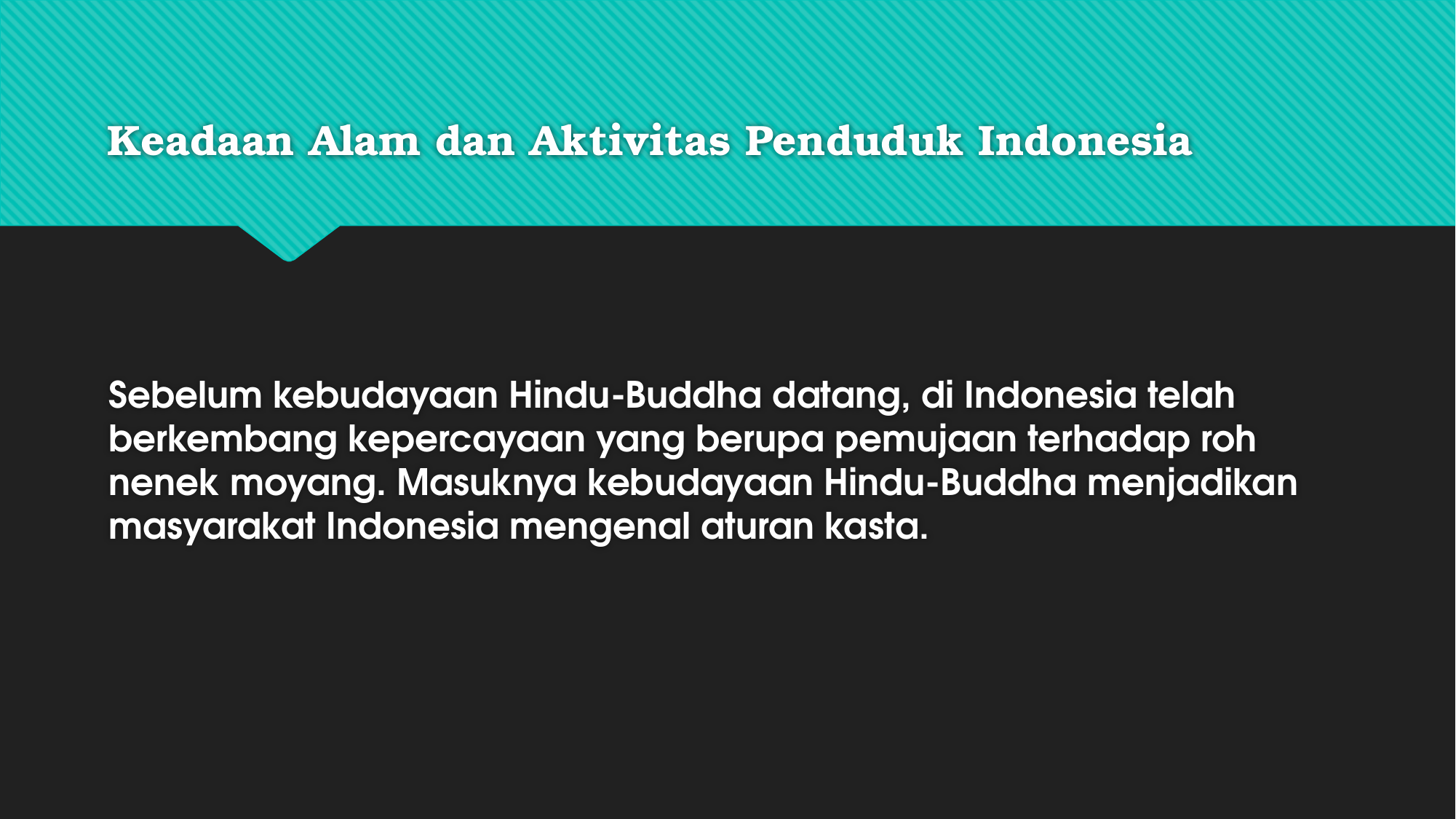

# Keadaan Alam dan Aktivitas Penduduk Indonesia
Sebelum kebudayaan Hindu-Buddha datang, di Indonesia telah berkembang kepercayaan yang berupa pemujaan terhadap roh nenek moyang. Masuknya kebudayaan Hindu-Buddha menjadikan masyarakat Indonesia mengenal aturan kasta.